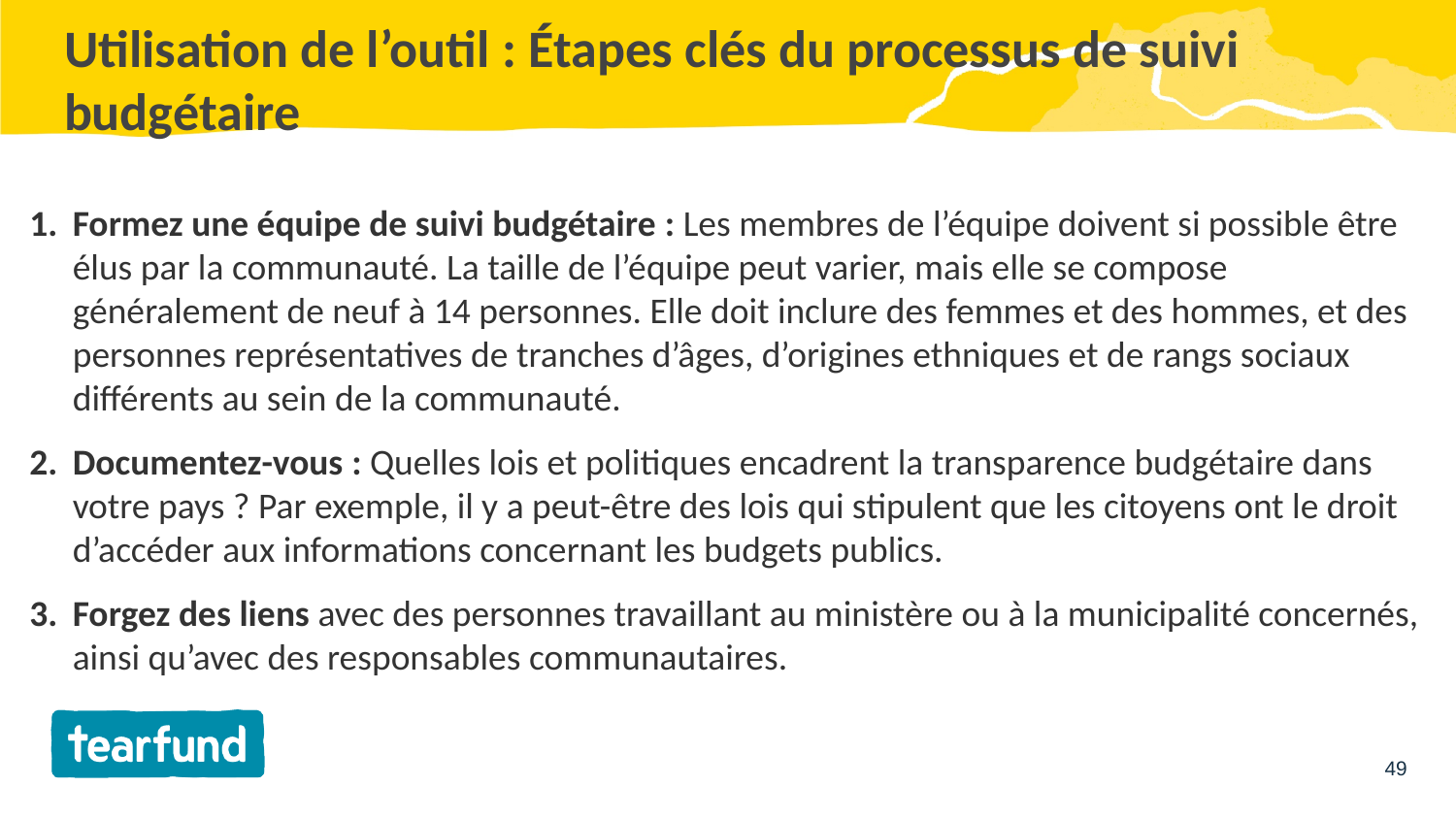

# Utilisation de l’outil : Étapes clés du processus de suivi budgétaire
Formez une équipe de suivi budgétaire : Les membres de l’équipe doivent si possible être élus par la communauté. La taille de l’équipe peut varier, mais elle se compose généralement de neuf à 14 personnes. Elle doit inclure des femmes et des hommes, et des personnes représentatives de tranches d’âges, d’origines ethniques et de rangs sociaux différents au sein de la communauté.
Documentez-vous : Quelles lois et politiques encadrent la transparence budgétaire dans votre pays ? Par exemple, il y a peut-être des lois qui stipulent que les citoyens ont le droit d’accéder aux informations concernant les budgets publics.
Forgez des liens avec des personnes travaillant au ministère ou à la municipalité concernés, ainsi qu’avec des responsables communautaires.